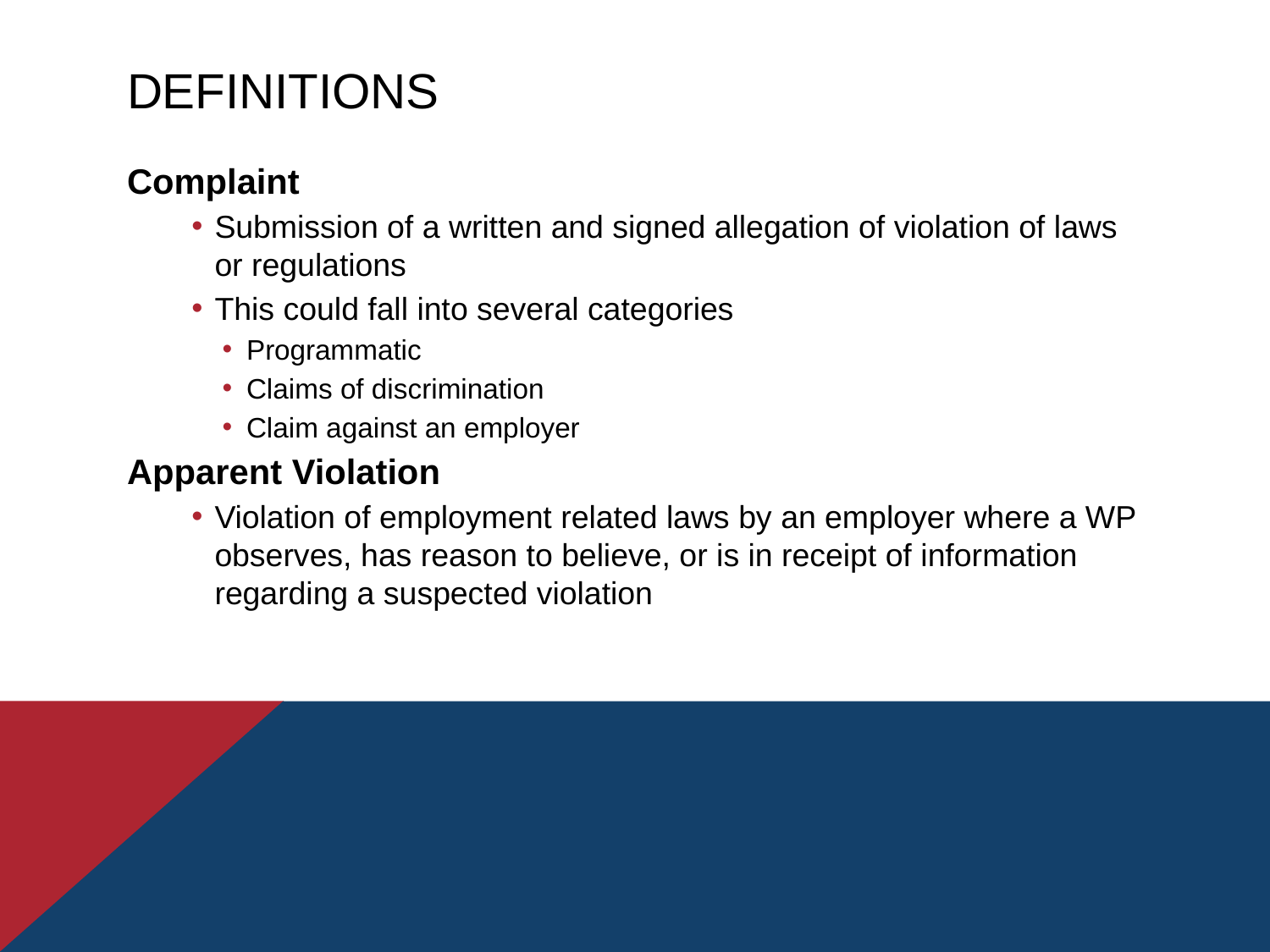

# Definitions
Complaint
Submission of a written and signed allegation of violation of laws or regulations
This could fall into several categories
Programmatic
Claims of discrimination
Claim against an employer
Apparent Violation
Violation of employment related laws by an employer where a WP observes, has reason to believe, or is in receipt of information regarding a suspected violation